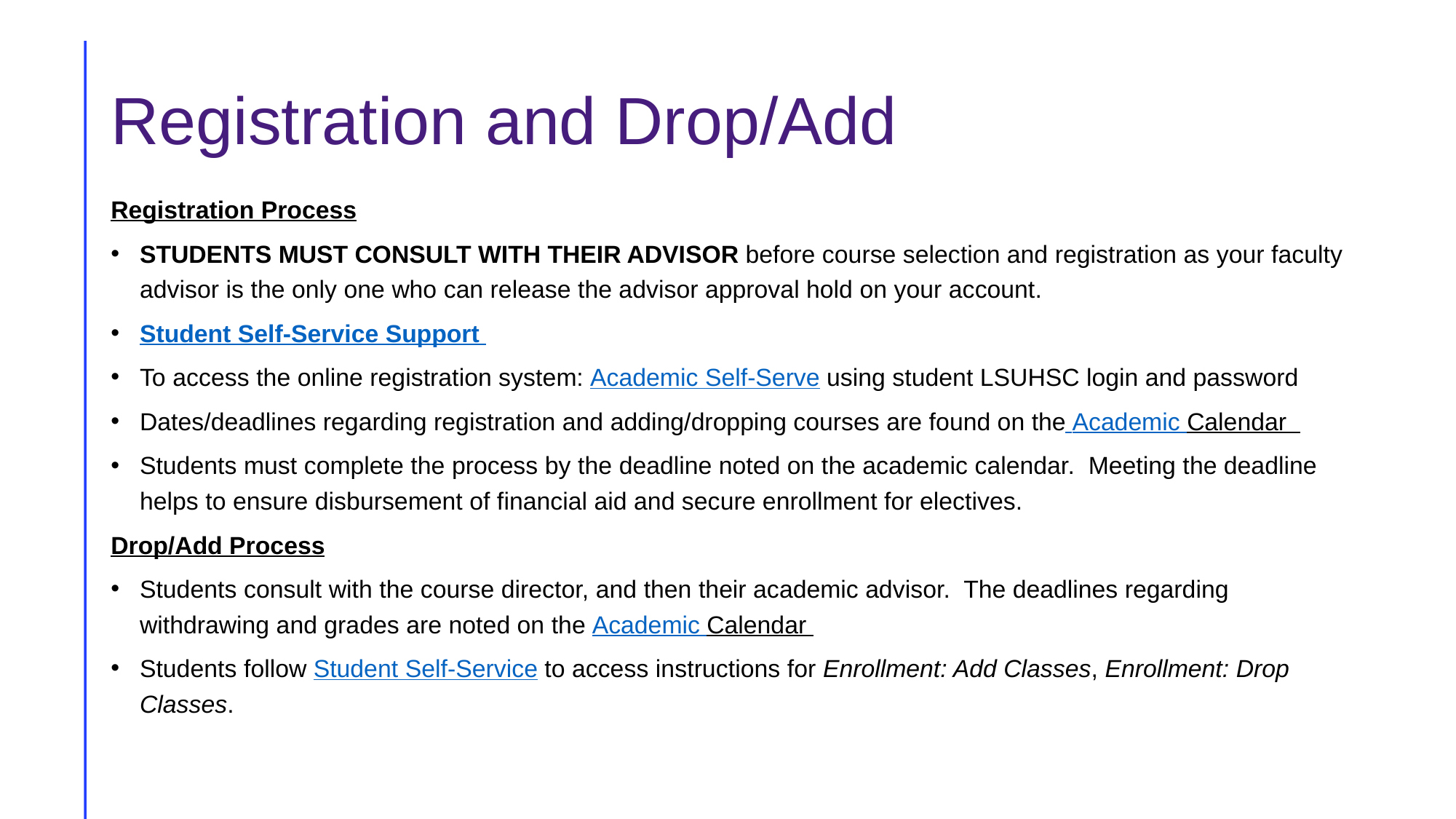

# Registration and Drop/Add
Registration Process
STUDENTS MUST CONSULT WITH THEIR ADVISOR before course selection and registration as your faculty advisor is the only one who can release the advisor approval hold on your account.
Student Self-Service Support
To access the online registration system: Academic Self-Serve using student LSUHSC login and password
Dates/deadlines regarding registration and adding/dropping courses are found on the Academic Calendar
Students must complete the process by the deadline noted on the academic calendar.  Meeting the deadline helps to ensure disbursement of financial aid and secure enrollment for electives.
Drop/Add Process
Students consult with the course director, and then their academic advisor.  The deadlines regarding withdrawing and grades are noted on the Academic Calendar
Students follow Student Self-Service to access instructions for Enrollment: Add Classes, Enrollment: Drop Classes.